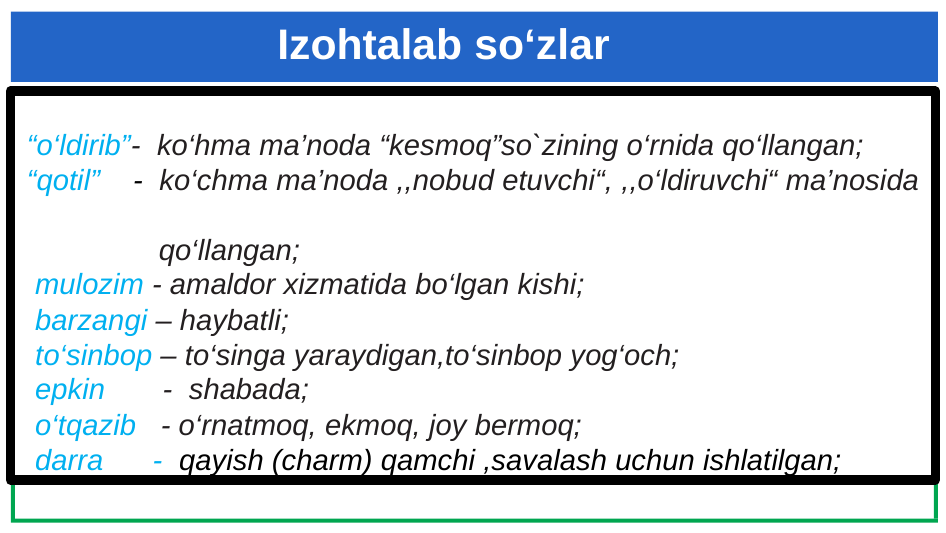

# Izohtalab so‘zlar

  “o‘ldirib”-  ko‘hma ma’noda “kesmoq”so`zining o‘rnida qo‘llangan;
  “qotil”    -  ko‘chma ma’noda ,,nobud etuvchi“, ,,o‘ldiruvchi“ ma’nosida
                  qo‘llangan;
   mulozim - amaldor xizmatida bo‘lgan kishi;
   barzangi – haybatli;
   to‘sinbop – to‘singa yaraydigan,to‘sinbop yog‘och;
   epkin       -  shabada;
   o‘tqazib   - o‘rnatmoq, ekmoq, joy bermoq;
   darra      -  qayish (charm) qamchi ,savalash uchun ishlatilgan;